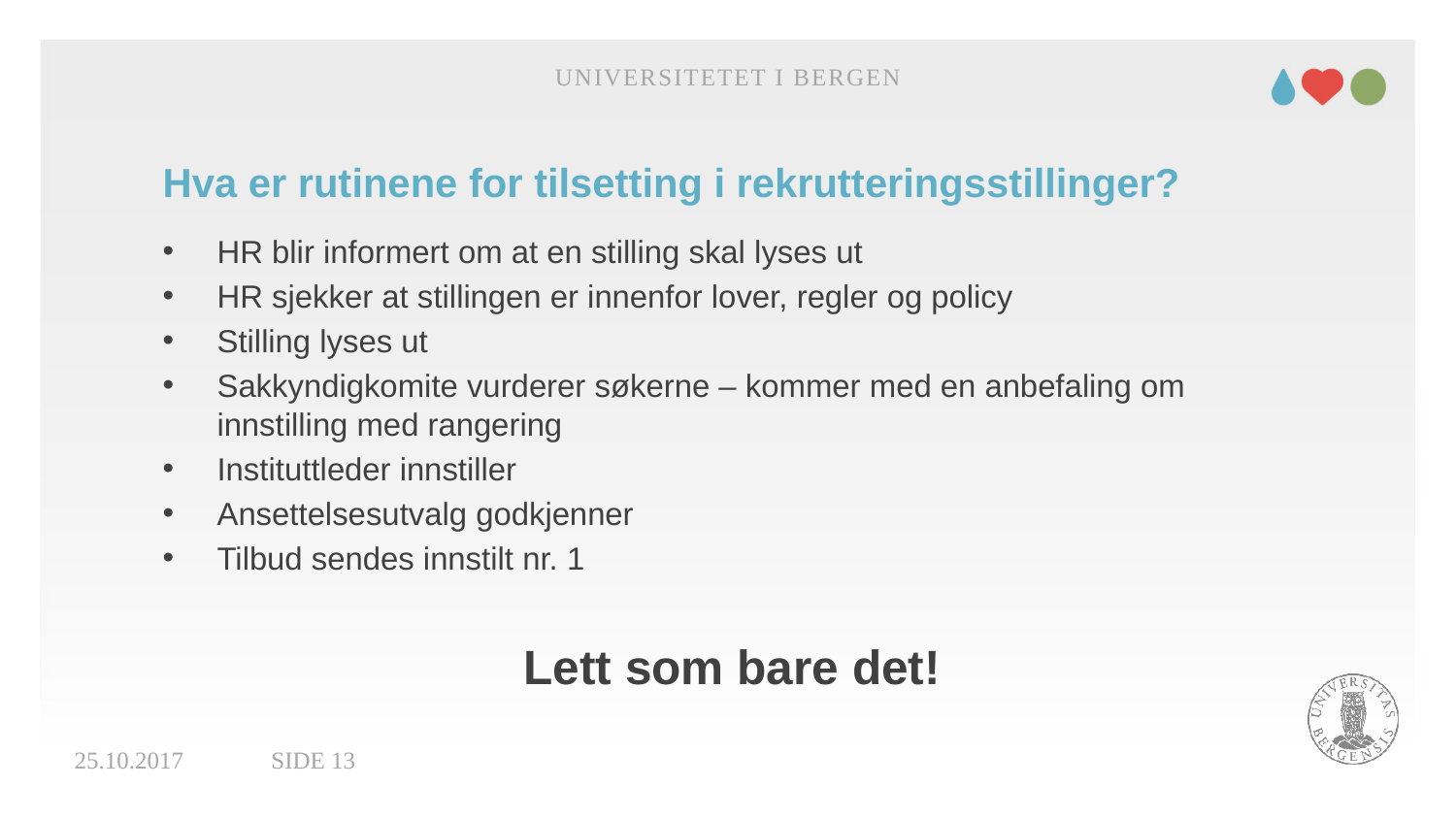

Universitetet i Bergen
# Hva er rutinene for tilsetting i rekrutteringsstillinger?
HR blir informert om at en stilling skal lyses ut
HR sjekker at stillingen er innenfor lover, regler og policy
Stilling lyses ut
Sakkyndigkomite vurderer søkerne – kommer med en anbefaling om innstilling med rangering
Instituttleder innstiller
Ansettelsesutvalg godkjenner
Tilbud sendes innstilt nr. 1

Lett som bare det!

25.10.2017
Side 13